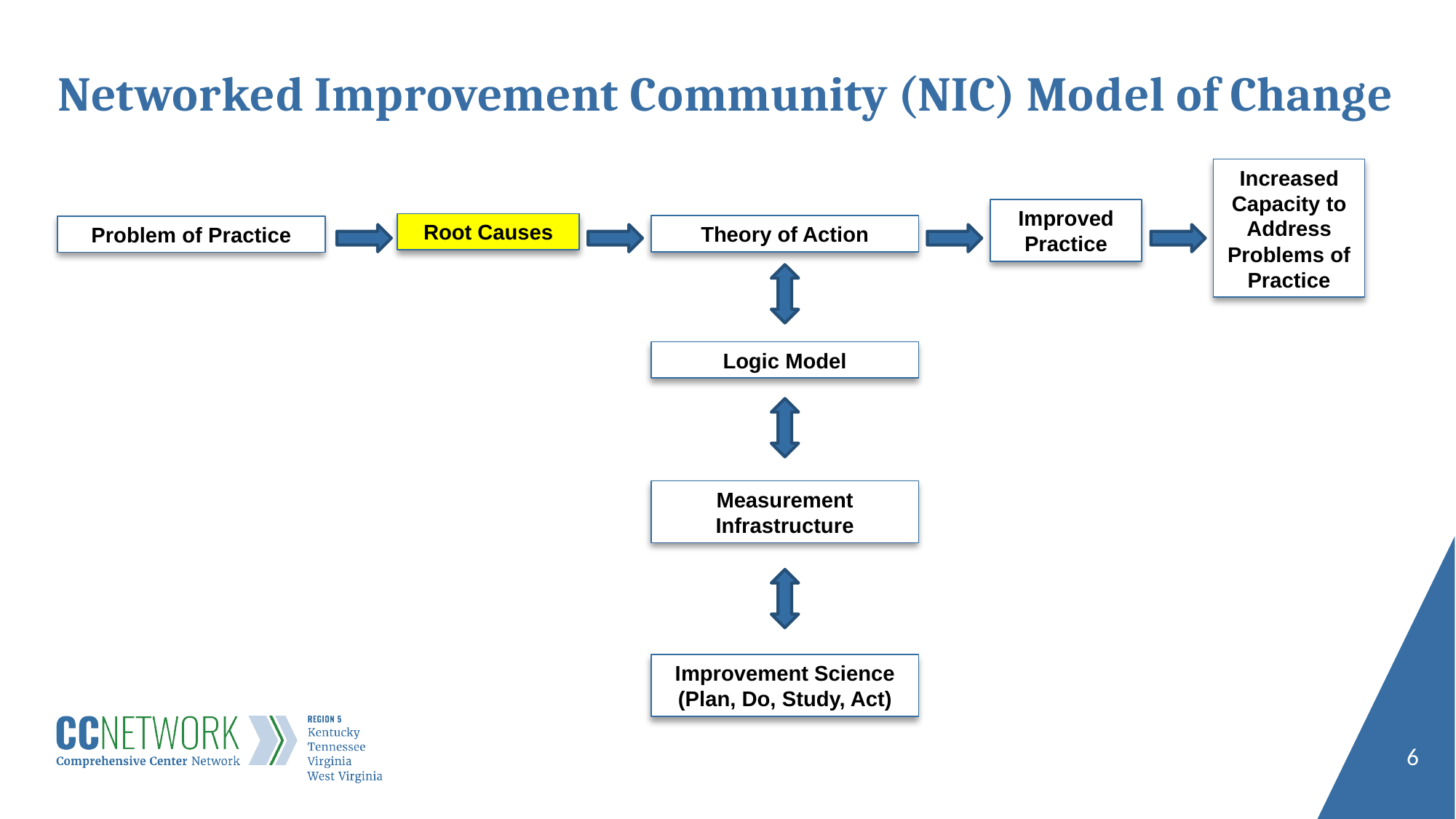

# Networked Improvement Community (NIC) Model of Change
Increased Capacity to Address Problems of Practice
Improved Practice
Root Causes
Theory of Action
Problem of Practice

Logic Model

Measurement Infrastructure

Improvement Science (Plan, Do, Study, Act)
6